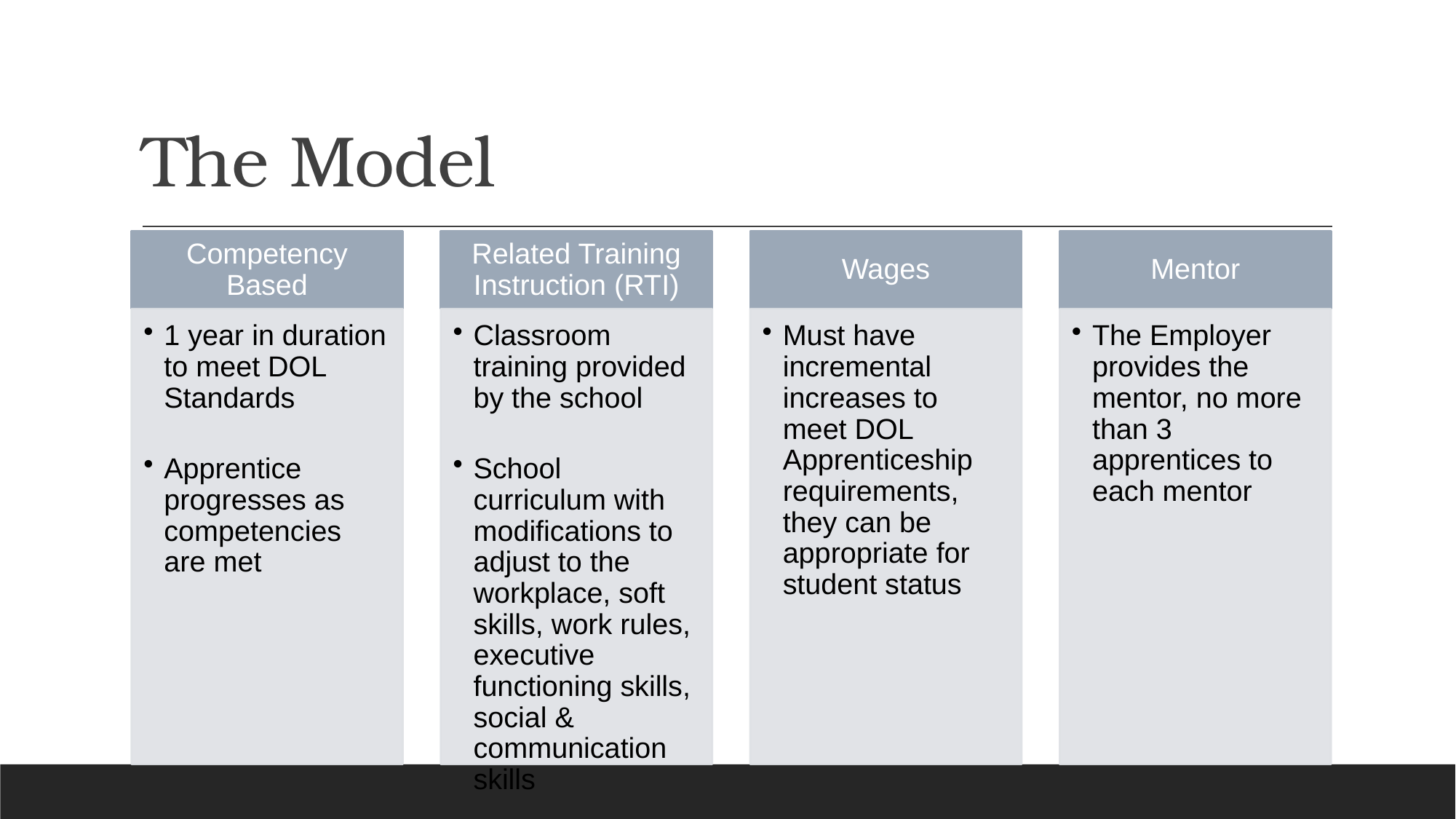

# The Model
Competency Based
1 year in duration to meet DOL Standards

Apprentice progresses as competencies are met
Related Training Instruction (RTI)
Classroom training provided by the school

School curriculum with modifications to adjust to the workplace, soft skills, work rules, executive functioning skills, social & communication skills
Wages
Must have incremental increases to meet DOL Apprenticeship requirements, they can be appropriate for student status
Mentor
The Employer provides the mentor, no more than 3 apprentices to each mentor